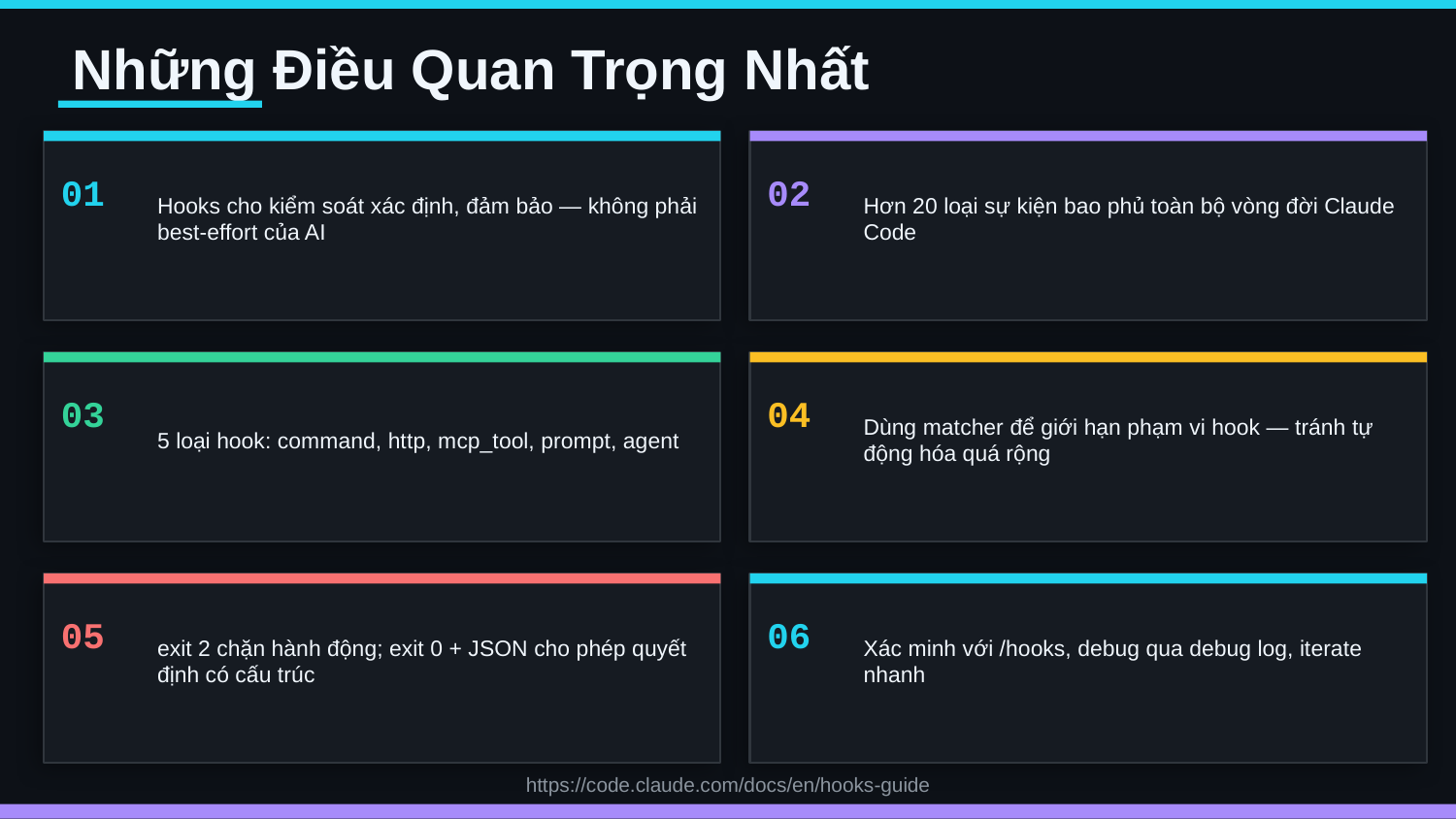

Những Điều Quan Trọng Nhất

01
02
Hooks cho kiểm soát xác định, đảm bảo — không phải best-effort của AI
Hơn 20 loại sự kiện bao phủ toàn bộ vòng đời Claude Code

03
04
5 loại hook: command, http, mcp_tool, prompt, agent
Dùng matcher để giới hạn phạm vi hook — tránh tự động hóa quá rộng

05
06
exit 2 chặn hành động; exit 0 + JSON cho phép quyết định có cấu trúc
Xác minh với /hooks, debug qua debug log, iterate nhanh
https://code.claude.com/docs/en/hooks-guide